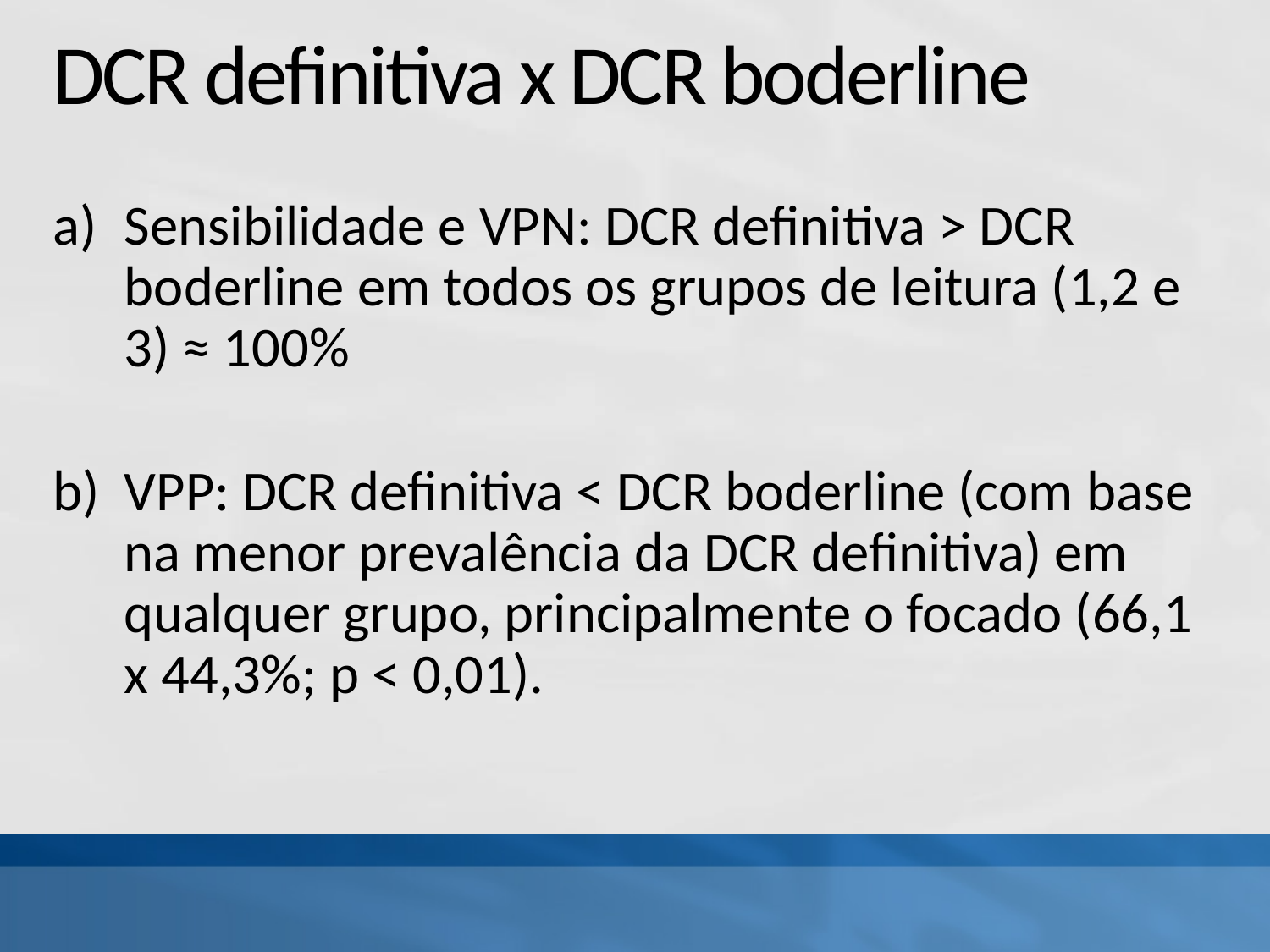

# DCR definitiva x DCR boderline
Sensibilidade e VPN: DCR definitiva > DCR boderline em todos os grupos de leitura (1,2 e 3) ≈ 100%

VPP: DCR definitiva < DCR boderline (com base na menor prevalência da DCR definitiva) em qualquer grupo, principalmente o focado (66,1 x 44,3%; p < 0,01).